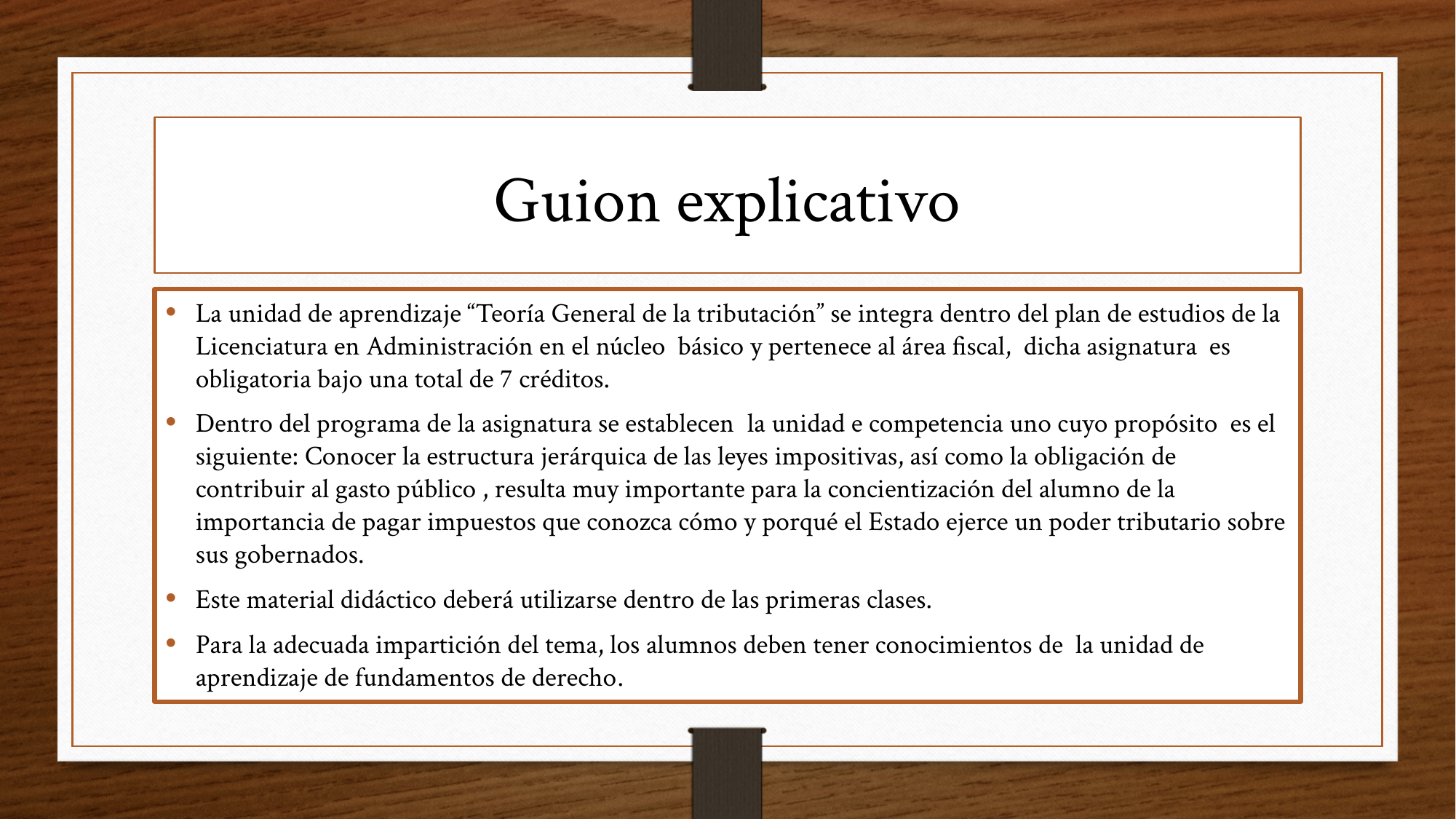

# Guion explicativo
La unidad de aprendizaje “Teoría General de la tributación” se integra dentro del plan de estudios de la Licenciatura en Administración en el núcleo  básico y pertenece al área fiscal,  dicha asignatura  es obligatoria bajo una total de 7 créditos.
Dentro del programa de la asignatura se establecen  la unidad e competencia uno cuyo propósito  es el siguiente: Conocer la estructura jerárquica de las leyes impositivas, así como la obligación de contribuir al gasto público , resulta muy importante para la concientización del alumno de la importancia de pagar impuestos que conozca cómo y porqué el Estado ejerce un poder tributario sobre sus gobernados.
Este material didáctico deberá utilizarse dentro de las primeras clases.
Para la adecuada impartición del tema, los alumnos deben tener conocimientos de  la unidad de aprendizaje de fundamentos de derecho.